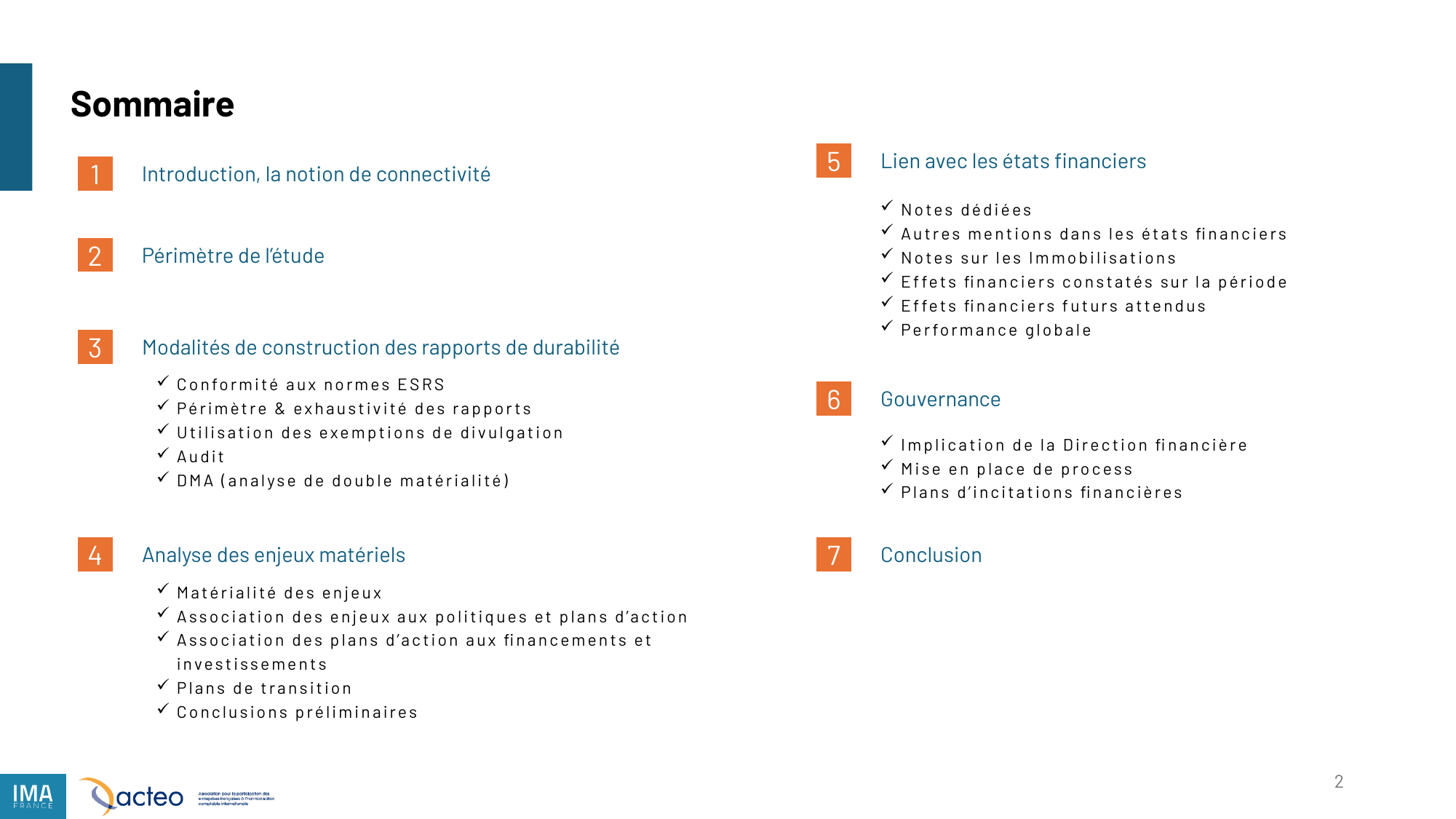

Sommaire
5
Lien avec les états financiers
Notes dédiées
Autres mentions dans les états financiers
Notes sur les Immobilisations
Effets financiers constatés sur la période
Effets financiers futurs attendus
Performance globale

1
Introduction, la notion de connectivité
2
Périmètre de l’étude
3
Modalités de construction des rapports de durabilité
Conformité aux normes ESRS
Périmètre & exhaustivité des rapports
Utilisation des exemptions de divulgation
Audit
DMA (analyse de double matérialité)

6
Gouvernance
Implication de la Direction financière
Mise en place de process
Plans d’incitations financières
4
Analyse des enjeux matériels
Matérialité des enjeux
Association des enjeux aux politiques et plans d’action
Association des plans d’action aux financements et investissements
Plans de transition
Conclusions préliminaires

7
Conclusion
2